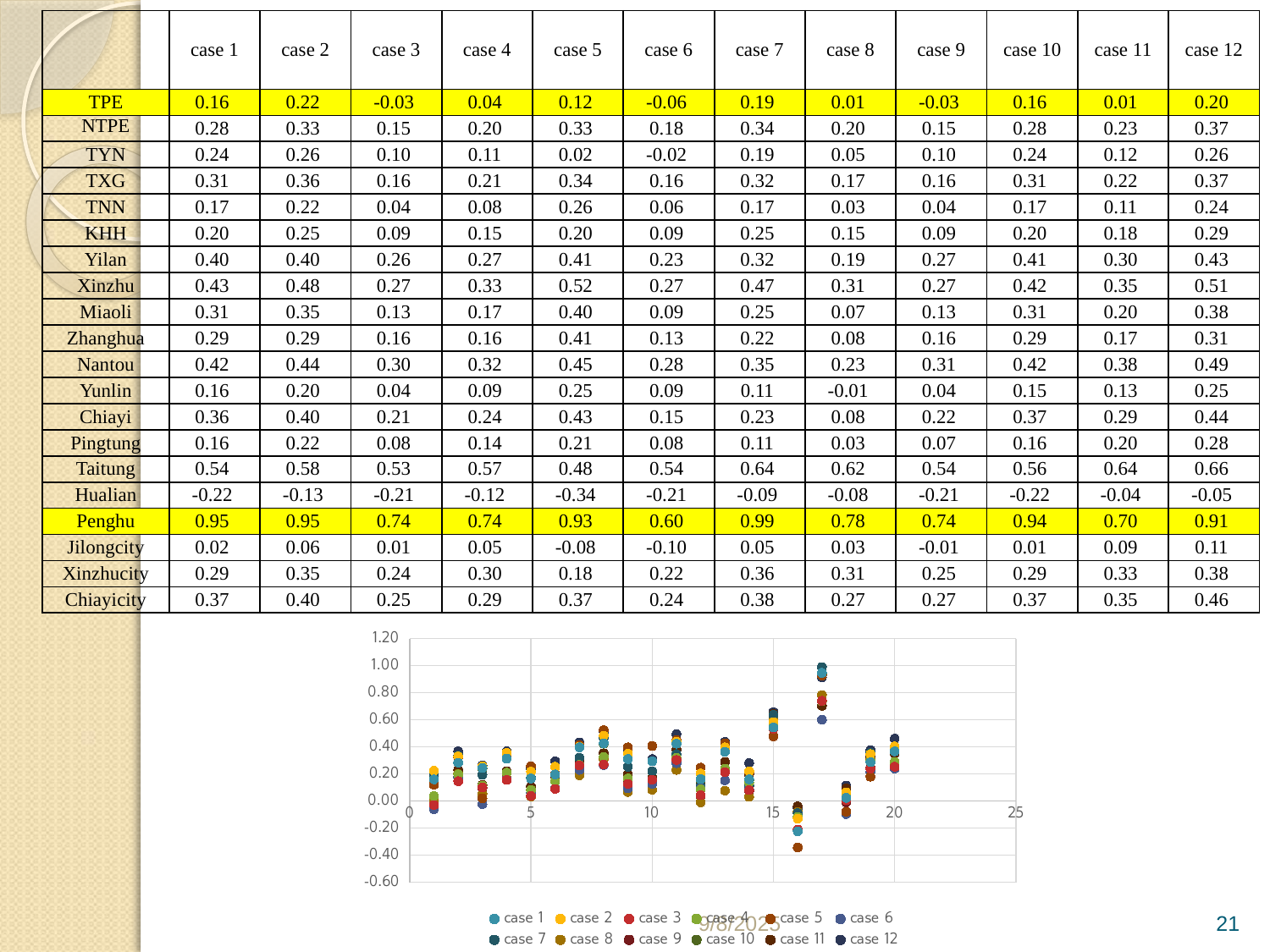

|  | case 1 | case 2 | case 3 | case 4 | case 5 | case 6 | case 7 | case 8 | case 9 | case 10 | case 11 | case 12 |
| --- | --- | --- | --- | --- | --- | --- | --- | --- | --- | --- | --- | --- |
| TPE | 0.16 | 0.22 | -0.03 | 0.04 | 0.12 | -0.06 | 0.19 | 0.01 | -0.03 | 0.16 | 0.01 | 0.20 |
| NTPE | 0.28 | 0.33 | 0.15 | 0.20 | 0.33 | 0.18 | 0.34 | 0.20 | 0.15 | 0.28 | 0.23 | 0.37 |
| TYN | 0.24 | 0.26 | 0.10 | 0.11 | 0.02 | -0.02 | 0.19 | 0.05 | 0.10 | 0.24 | 0.12 | 0.26 |
| TXG | 0.31 | 0.36 | 0.16 | 0.21 | 0.34 | 0.16 | 0.32 | 0.17 | 0.16 | 0.31 | 0.22 | 0.37 |
| TNN | 0.17 | 0.22 | 0.04 | 0.08 | 0.26 | 0.06 | 0.17 | 0.03 | 0.04 | 0.17 | 0.11 | 0.24 |
| KHH | 0.20 | 0.25 | 0.09 | 0.15 | 0.20 | 0.09 | 0.25 | 0.15 | 0.09 | 0.20 | 0.18 | 0.29 |
| Yilan | 0.40 | 0.40 | 0.26 | 0.27 | 0.41 | 0.23 | 0.32 | 0.19 | 0.27 | 0.41 | 0.30 | 0.43 |
| Xinzhu | 0.43 | 0.48 | 0.27 | 0.33 | 0.52 | 0.27 | 0.47 | 0.31 | 0.27 | 0.42 | 0.35 | 0.51 |
| Miaoli | 0.31 | 0.35 | 0.13 | 0.17 | 0.40 | 0.09 | 0.25 | 0.07 | 0.13 | 0.31 | 0.20 | 0.38 |
| Zhanghua | 0.29 | 0.29 | 0.16 | 0.16 | 0.41 | 0.13 | 0.22 | 0.08 | 0.16 | 0.29 | 0.17 | 0.31 |
| Nantou | 0.42 | 0.44 | 0.30 | 0.32 | 0.45 | 0.28 | 0.35 | 0.23 | 0.31 | 0.42 | 0.38 | 0.49 |
| Yunlin | 0.16 | 0.20 | 0.04 | 0.09 | 0.25 | 0.09 | 0.11 | -0.01 | 0.04 | 0.15 | 0.13 | 0.25 |
| Chiayi | 0.36 | 0.40 | 0.21 | 0.24 | 0.43 | 0.15 | 0.23 | 0.08 | 0.22 | 0.37 | 0.29 | 0.44 |
| Pingtung | 0.16 | 0.22 | 0.08 | 0.14 | 0.21 | 0.08 | 0.11 | 0.03 | 0.07 | 0.16 | 0.20 | 0.28 |
| Taitung | 0.54 | 0.58 | 0.53 | 0.57 | 0.48 | 0.54 | 0.64 | 0.62 | 0.54 | 0.56 | 0.64 | 0.66 |
| Hualian | -0.22 | -0.13 | -0.21 | -0.12 | -0.34 | -0.21 | -0.09 | -0.08 | -0.21 | -0.22 | -0.04 | -0.05 |
| Penghu | 0.95 | 0.95 | 0.74 | 0.74 | 0.93 | 0.60 | 0.99 | 0.78 | 0.74 | 0.94 | 0.70 | 0.91 |
| Jilongcity | 0.02 | 0.06 | 0.01 | 0.05 | -0.08 | -0.10 | 0.05 | 0.03 | -0.01 | 0.01 | 0.09 | 0.11 |
| Xinzhucity | 0.29 | 0.35 | 0.24 | 0.30 | 0.18 | 0.22 | 0.36 | 0.31 | 0.25 | 0.29 | 0.33 | 0.38 |
| Chiayicity | 0.37 | 0.40 | 0.25 | 0.29 | 0.37 | 0.24 | 0.38 | 0.27 | 0.27 | 0.37 | 0.35 | 0.46 |

### Chart

| Category | case 1 | case 2 | case 3 | case 4 | case 5 | case 6 | case 7 | case 8 | case 9 | case 10 | case 11 | case 12 |
|---|---|---|---|---|---|---|---|---|---|---|---|---|
9/8/2025
21